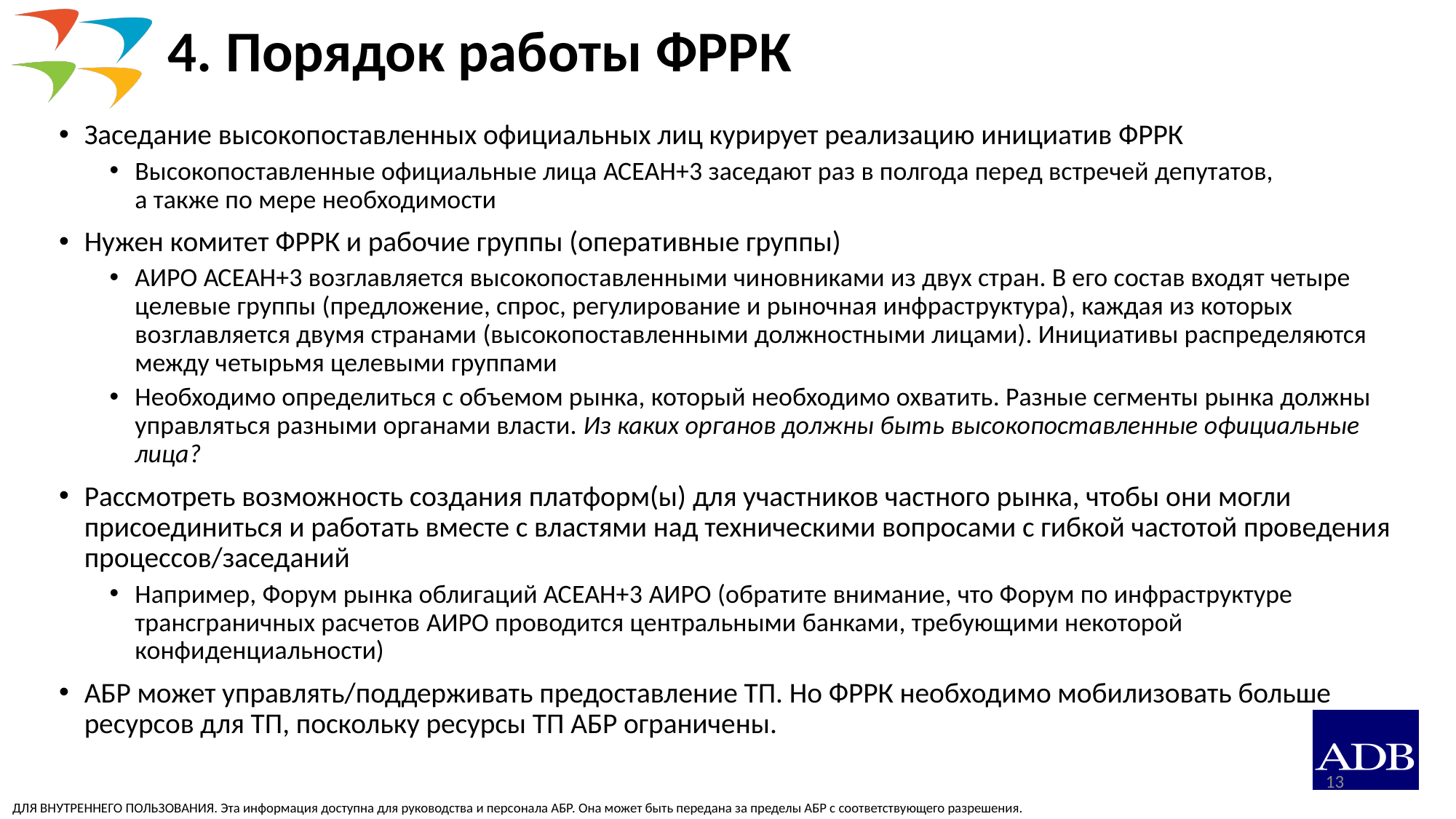

# 4. Порядок работы ФРРК
Заседание высокопоставленных официальных лиц курирует реализацию инициатив ФРРК
Высокопоставленные официальные лица АСЕАН+3 заседают раз в полгода перед встречей депутатов,
а также по мере необходимости
Нужен комитет ФРРК и рабочие группы (оперативные группы)
АИРО АСЕАН+3 возглавляется высокопоставленными чиновниками из двух стран. В его состав входят четыре целевые группы (предложение, спрос, регулирование и рыночная инфраструктура), каждая из которых возглавляется двумя странами (высокопоставленными должностными лицами). Инициативы распределяются между четырьмя целевыми группами
Необходимо определиться с объемом рынка, который необходимо охватить. Разные сегменты рынка должны управляться разными органами власти. Из каких органов должны быть высокопоставленные официальные лица?
Рассмотреть возможность создания платформ(ы) для участников частного рынка, чтобы они могли присоединиться и работать вместе с властями над техническими вопросами с гибкой частотой проведения процессов/заседаний
Например, Форум рынка облигаций АСЕАН+3 АИРО (обратите внимание, что Форум по инфраструктуре трансграничных расчетов АИРО проводится центральными банками, требующими некоторой конфиденциальности)
АБР может управлять/поддерживать предоставление ТП. Но ФРРК необходимо мобилизовать больше ресурсов для ТП, поскольку ресурсы ТП АБР ограничены.

13